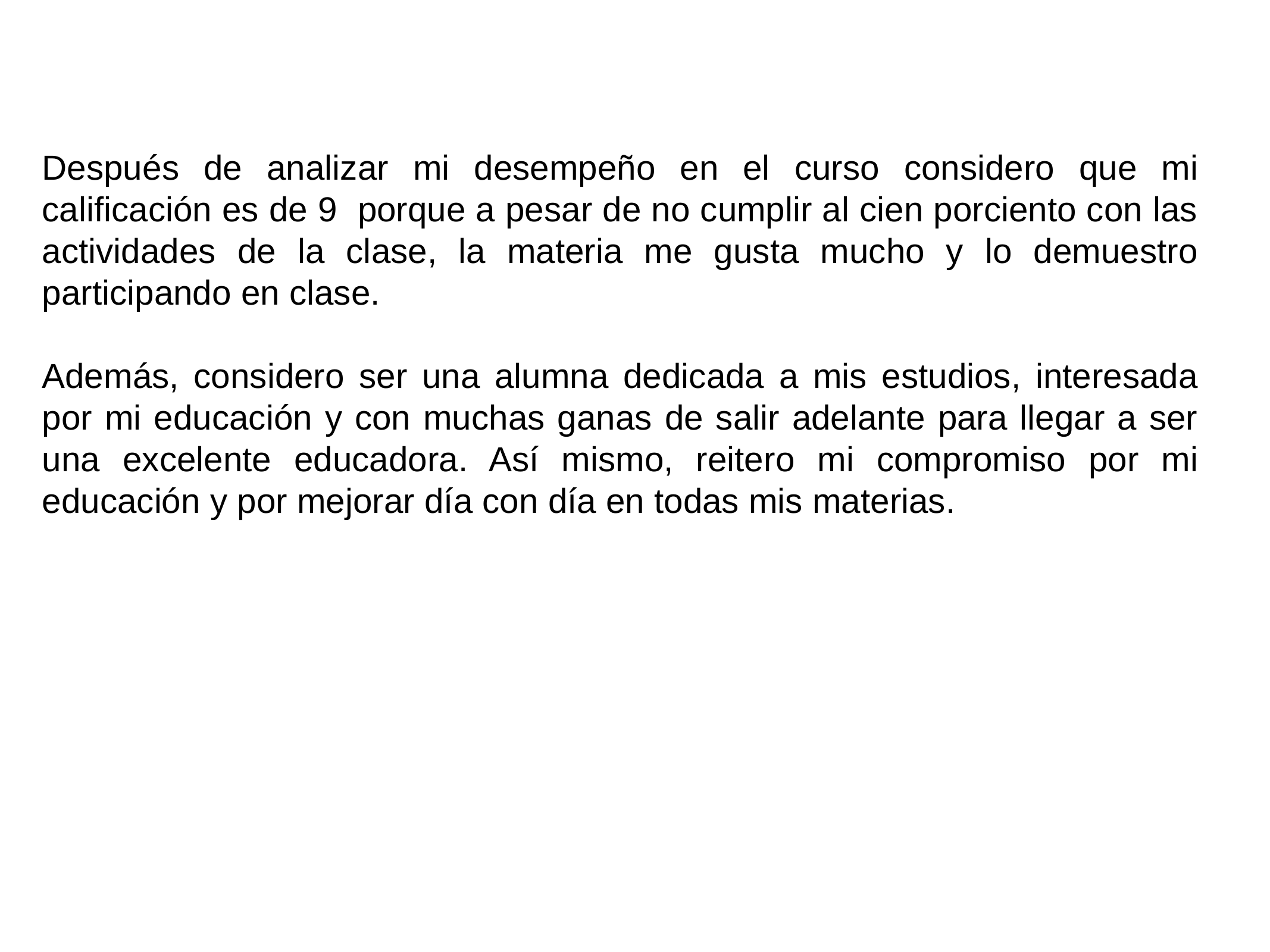

Después de analizar mi desempeño en el curso considero que mi calificación es de 9  porque a pesar de no cumplir al cien porciento con las actividades de la clase, la materia me gusta mucho y lo demuestro participando en clase.

Además, considero ser una alumna dedicada a mis estudios, interesada por mi educación y con muchas ganas de salir adelante para llegar a ser una excelente educadora. Así mismo, reitero mi compromiso por mi educación y por mejorar día con día en todas mis materias.